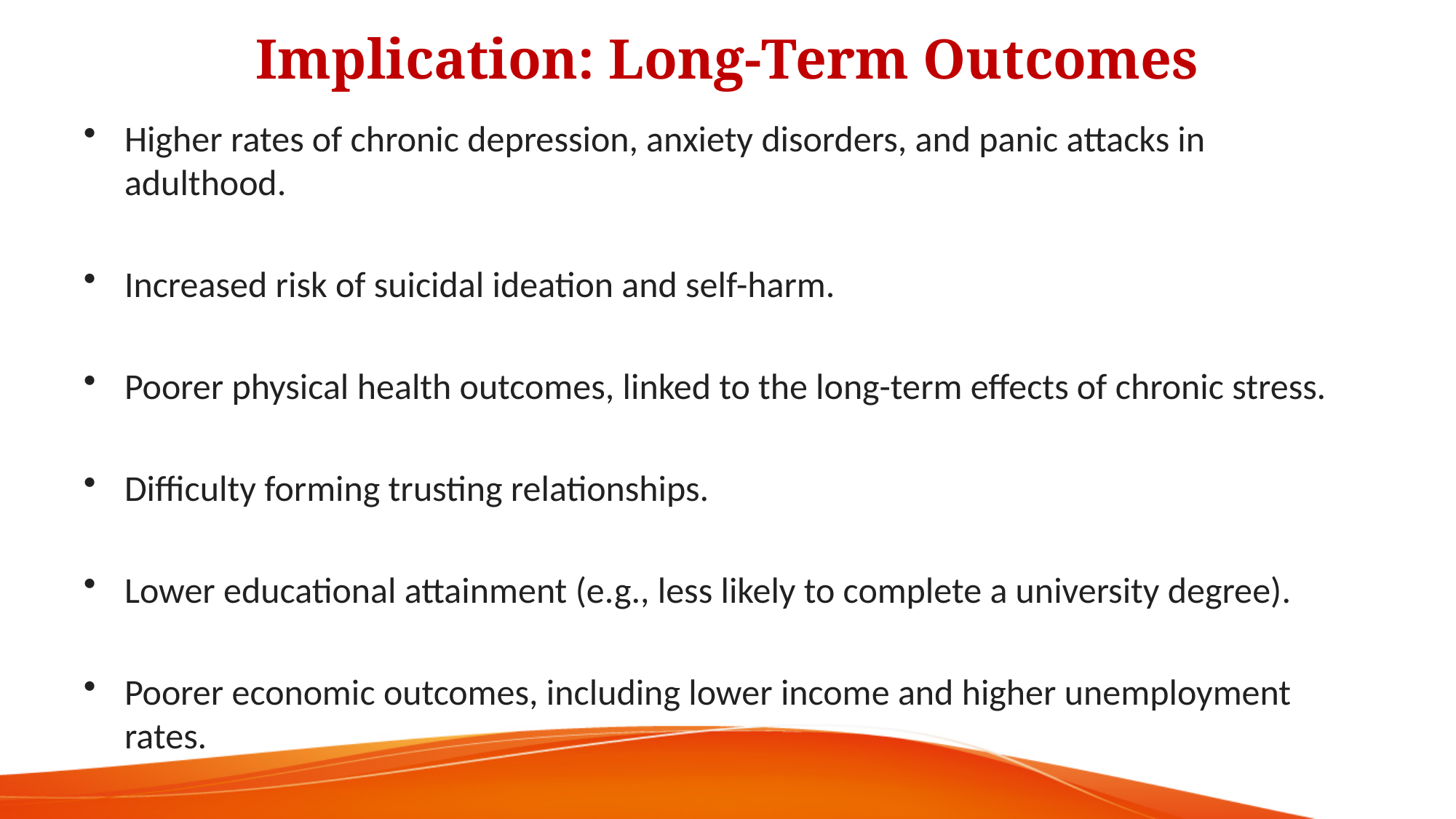

# Implication: Long-Term Outcomes
Higher rates of chronic depression, anxiety disorders, and panic attacks in adulthood.

Increased risk of suicidal ideation and self-harm.

Poorer physical health outcomes, linked to the long-term effects of chronic stress.

Difficulty forming trusting relationships.

Lower educational attainment (e.g., less likely to complete a university degree).

Poorer economic outcomes, including lower income and higher unemployment rates.